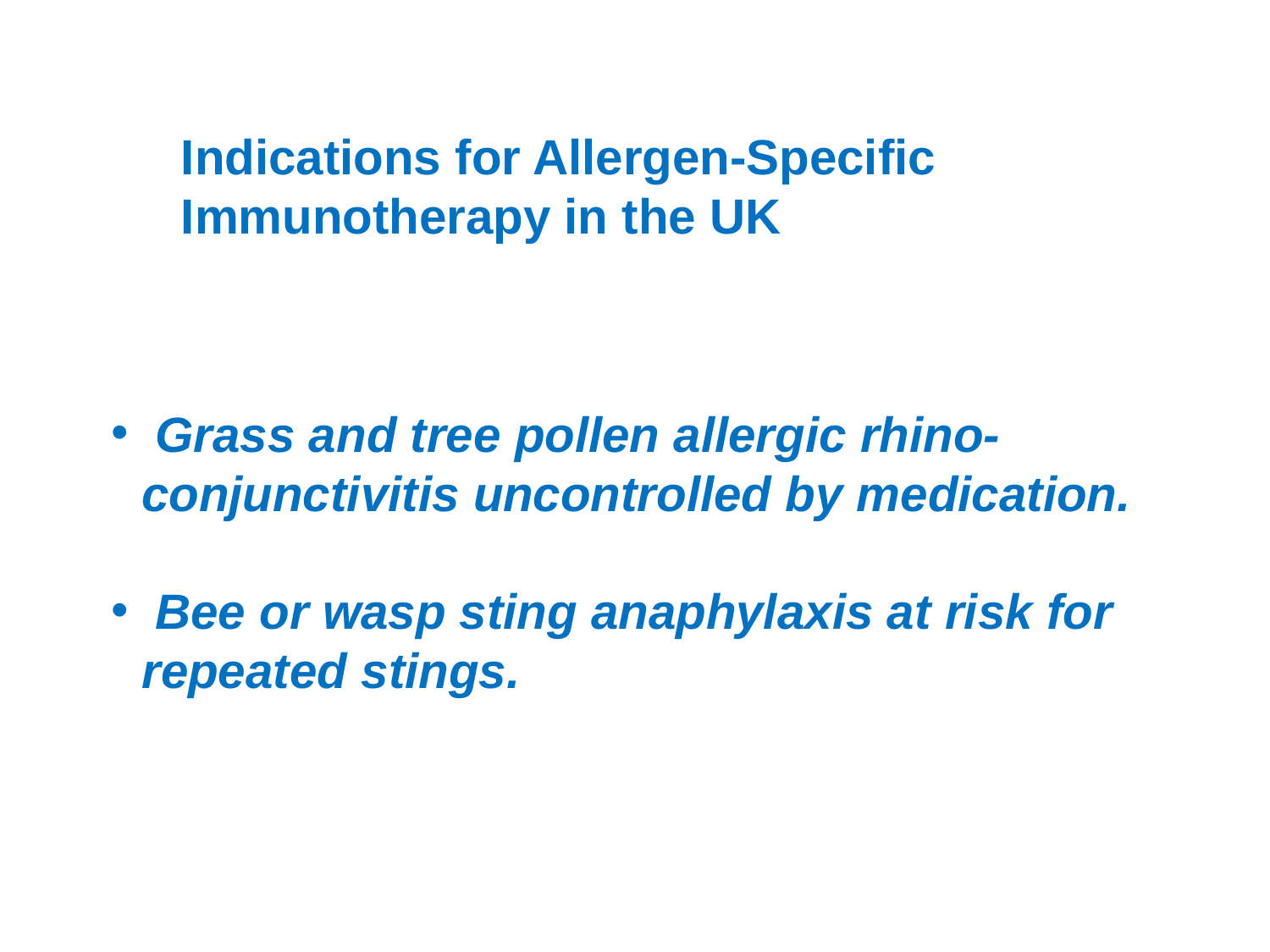

Indications for Allergen-Specific       	Immunotherapy in the UK

 Grass and tree pollen allergic rhino-conjunctivitis uncontrolled by medication.

 Bee or wasp sting anaphylaxis at risk for repeated stings.